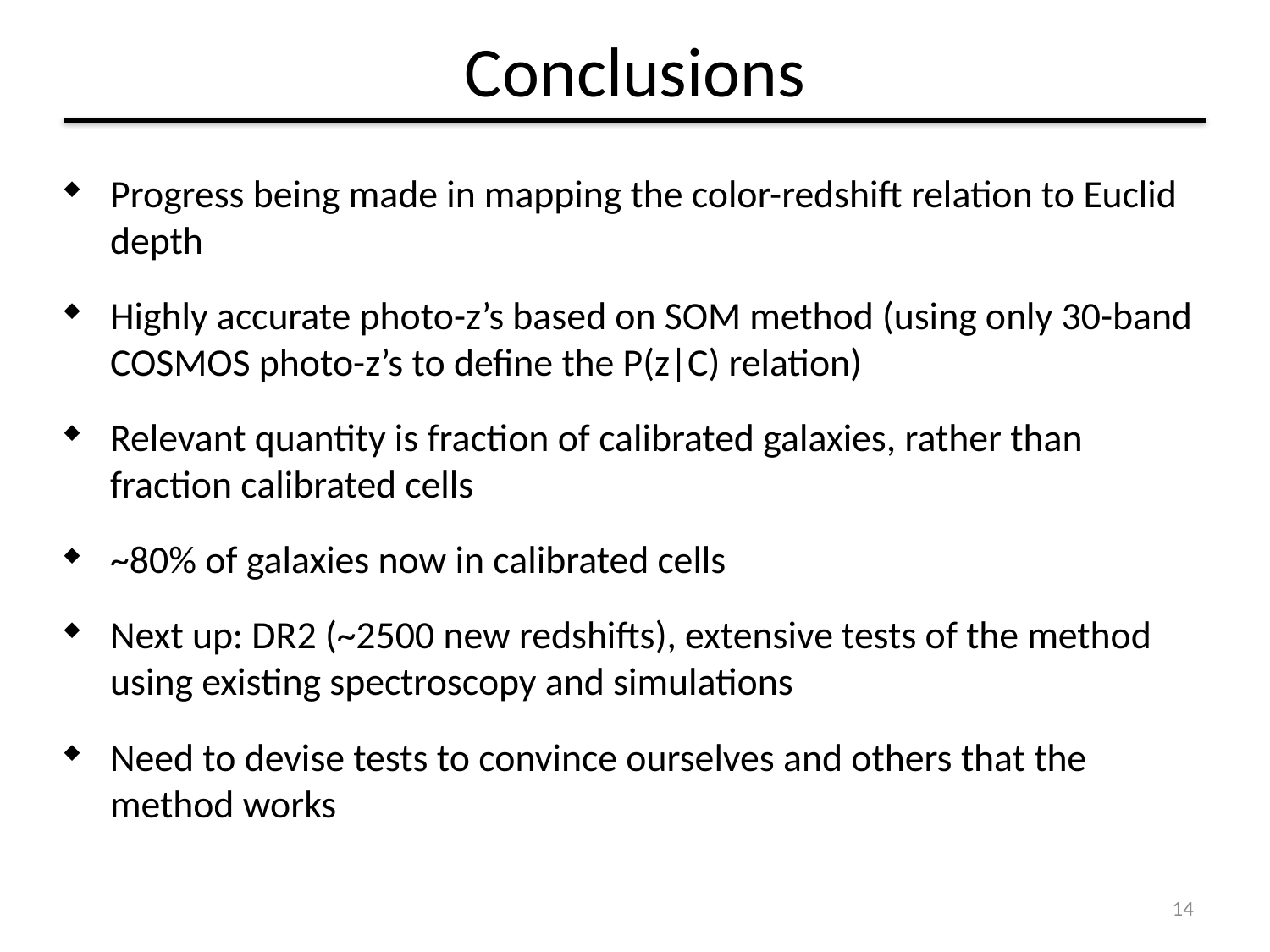

# Conclusions
Progress being made in mapping the color-redshift relation to Euclid depth
Highly accurate photo-z’s based on SOM method (using only 30-band COSMOS photo-z’s to define the P(z|C) relation)
Relevant quantity is fraction of calibrated galaxies, rather than fraction calibrated cells
~80% of galaxies now in calibrated cells
Next up: DR2 (~2500 new redshifts), extensive tests of the method using existing spectroscopy and simulations
Need to devise tests to convince ourselves and others that the method works
14